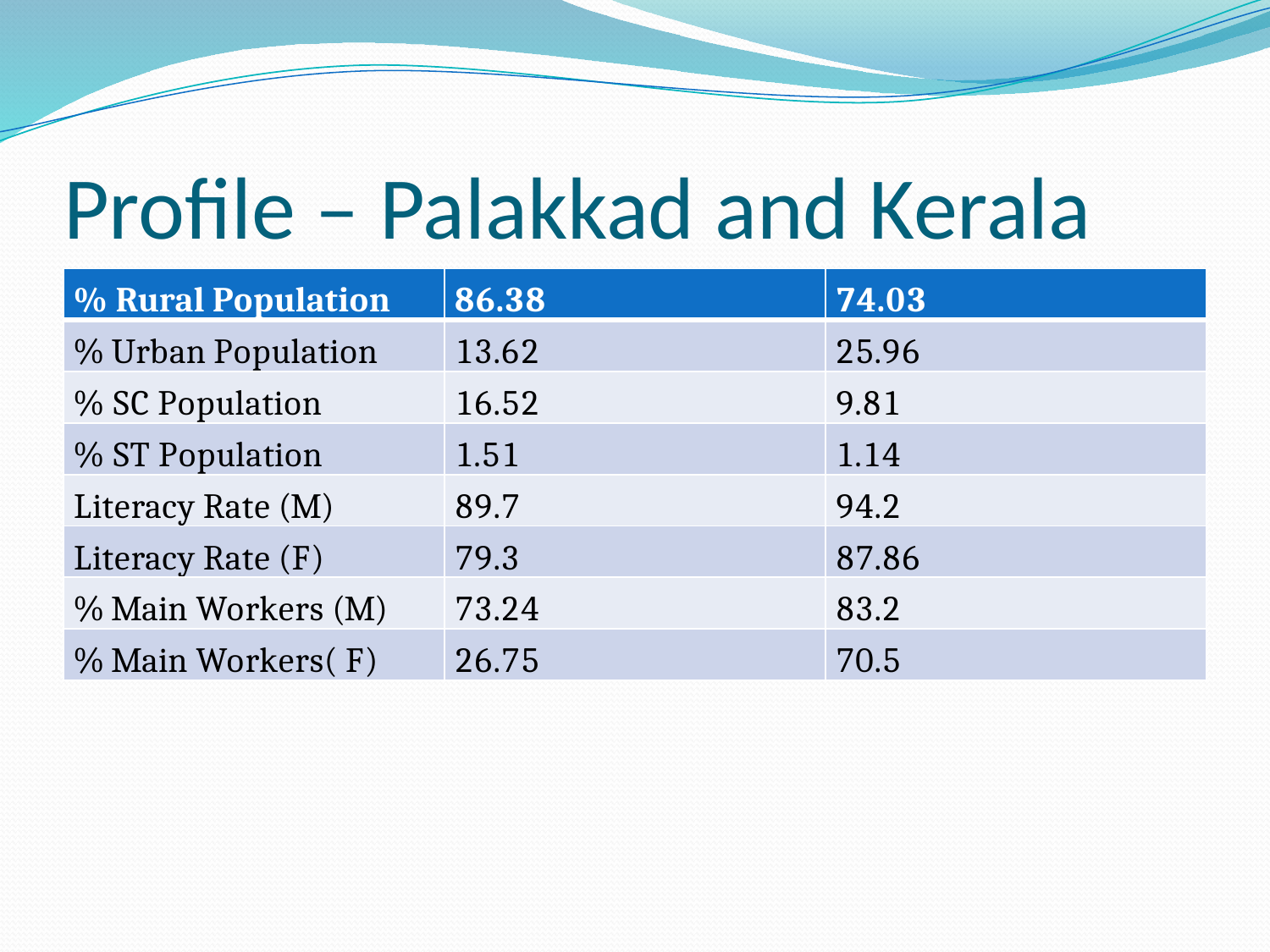

# Profile – Palakkad and Kerala
| % Rural Population | 86.38 | 74.03 |
| --- | --- | --- |
| % Urban Population | 13.62 | 25.96 |
| % SC Population | 16.52 | 9.81 |
| % ST Population | 1.51 | 1.14 |
| Literacy Rate (M) | 89.7 | 94.2 |
| Literacy Rate (F) | 79.3 | 87.86 |
| % Main Workers (M) | 73.24 | 83.2 |
| % Main Workers( F) | 26.75 | 70.5 |